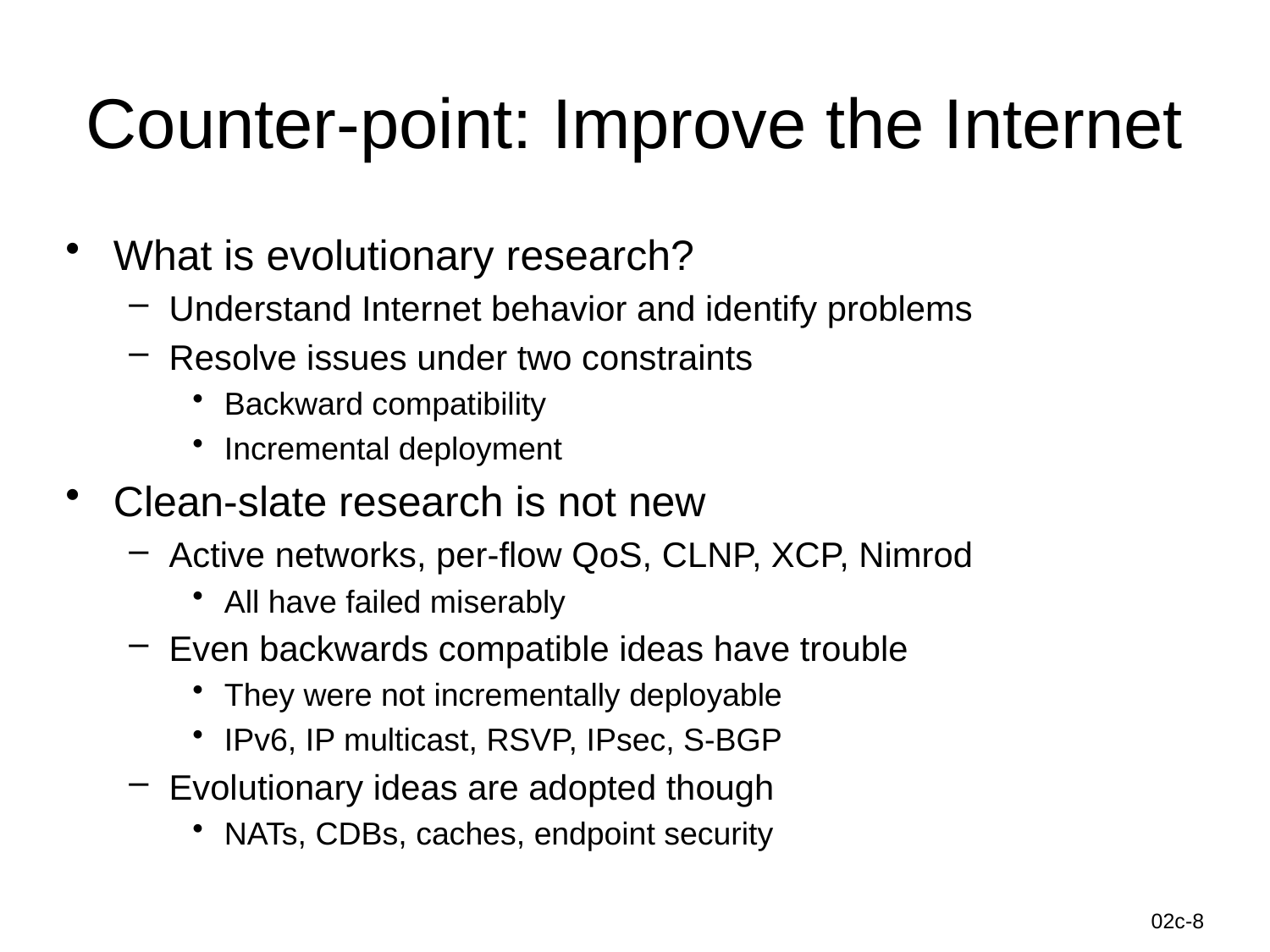

# Counter-point: Improve the Internet
What is evolutionary research?
Understand Internet behavior and identify problems
Resolve issues under two constraints
Backward compatibility
Incremental deployment
Clean-slate research is not new
Active networks, per-flow QoS, CLNP, XCP, Nimrod
All have failed miserably
Even backwards compatible ideas have trouble
They were not incrementally deployable
IPv6, IP multicast, RSVP, IPsec, S-BGP
Evolutionary ideas are adopted though
NATs, CDBs, caches, endpoint security
Information-Centric Networks
02c-8